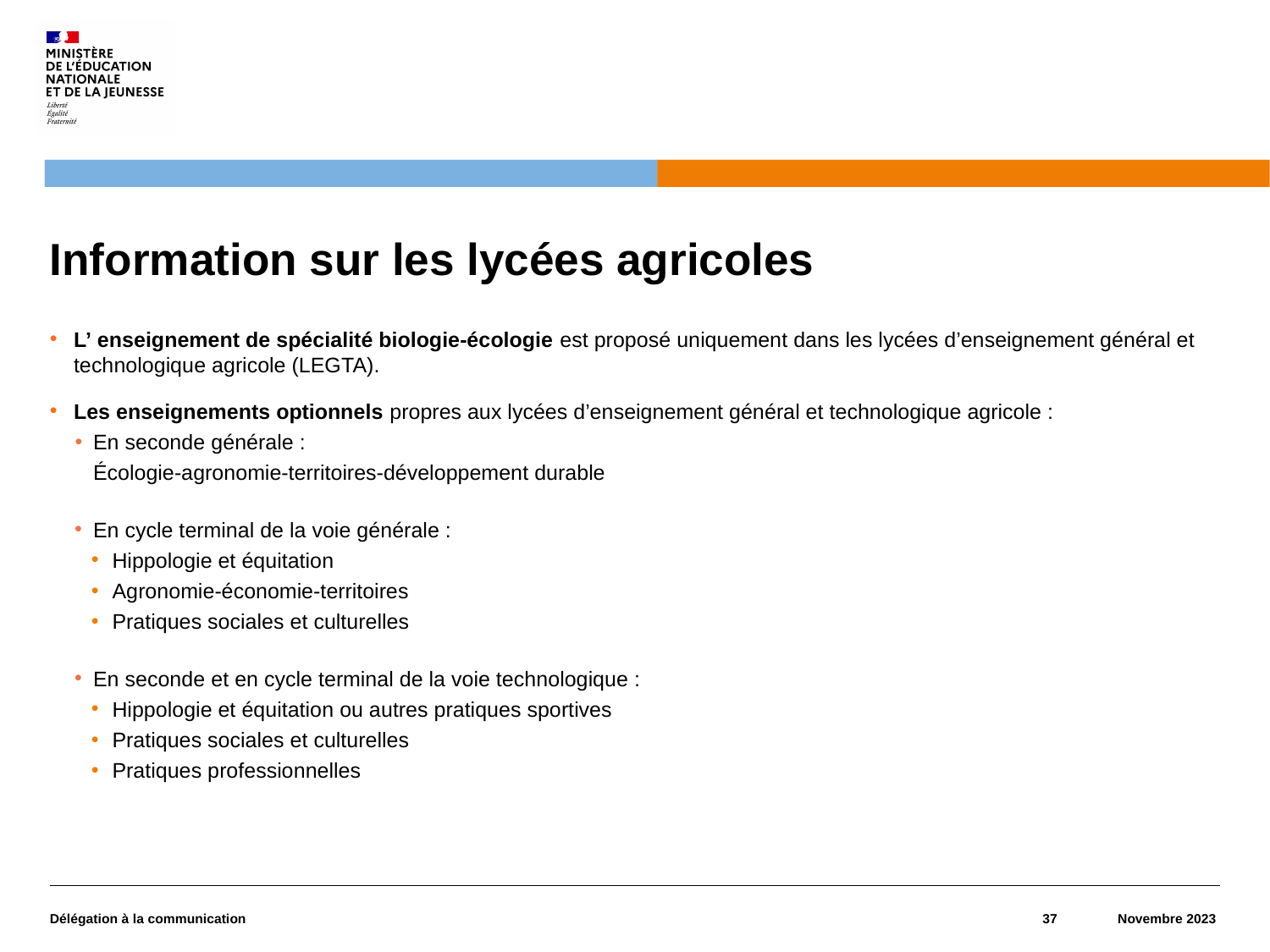

# Information sur les lycées agricoles
L’ enseignement de spécialité biologie-écologie est proposé uniquement dans les lycées d’enseignement général et technologique agricole (LEGTA).
Les enseignements optionnels propres aux lycées d’enseignement général et technologique agricole :
En seconde générale :
Écologie-agronomie-territoires-développement durable
En cycle terminal de la voie générale :
Hippologie et équitation
Agronomie-économie-territoires
Pratiques sociales et culturelles
En seconde et en cycle terminal de la voie technologique :
Hippologie et équitation ou autres pratiques sportives
Pratiques sociales et culturelles
Pratiques professionnelles

Délégation à la communication
37
Novembre 2023